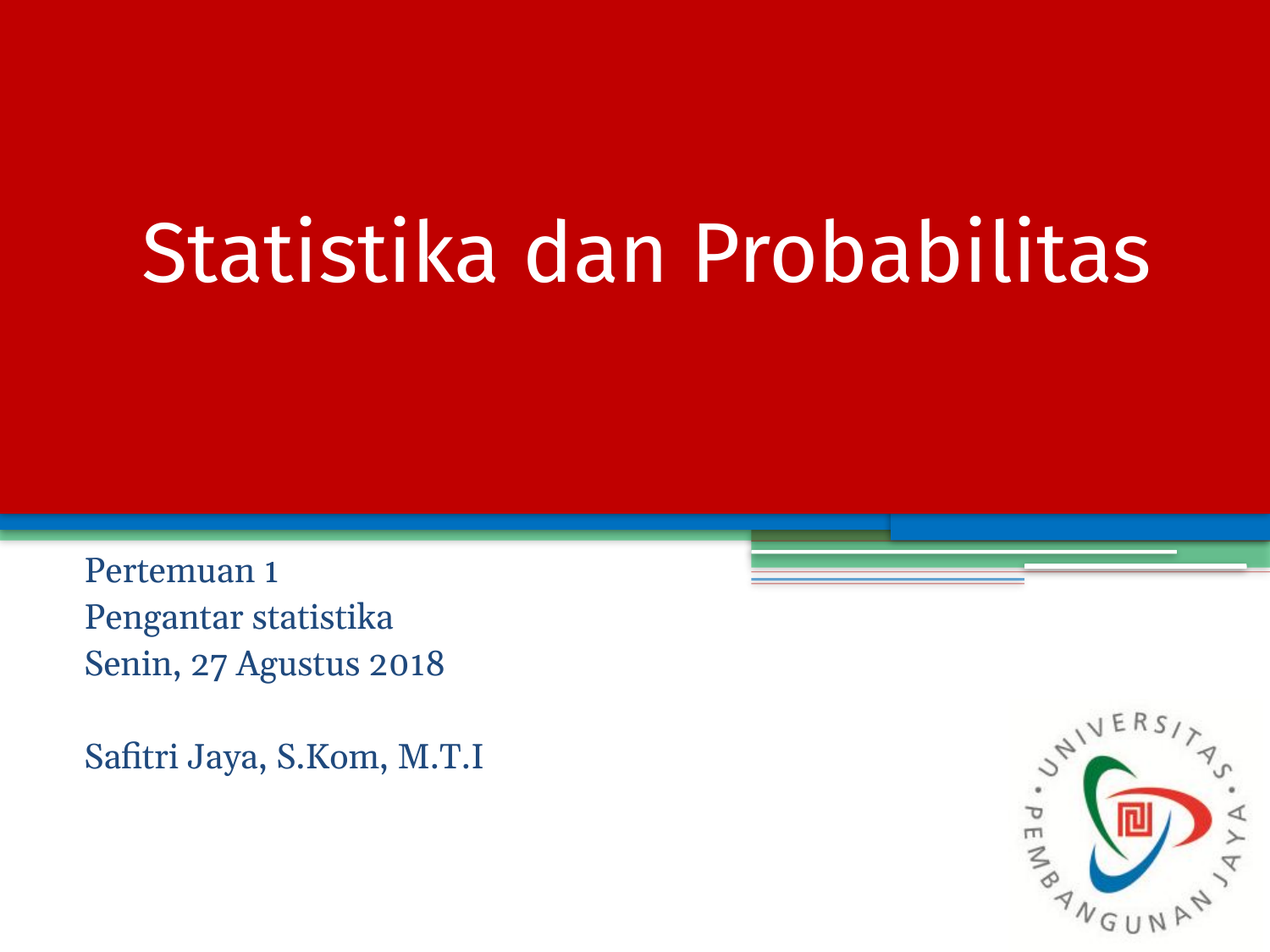

# Statistika dan Probabilitas
Pertemuan 1
Pengantar statistika
Senin, 27 Agustus 2018

Safitri Jaya, S.Kom, M.T.I